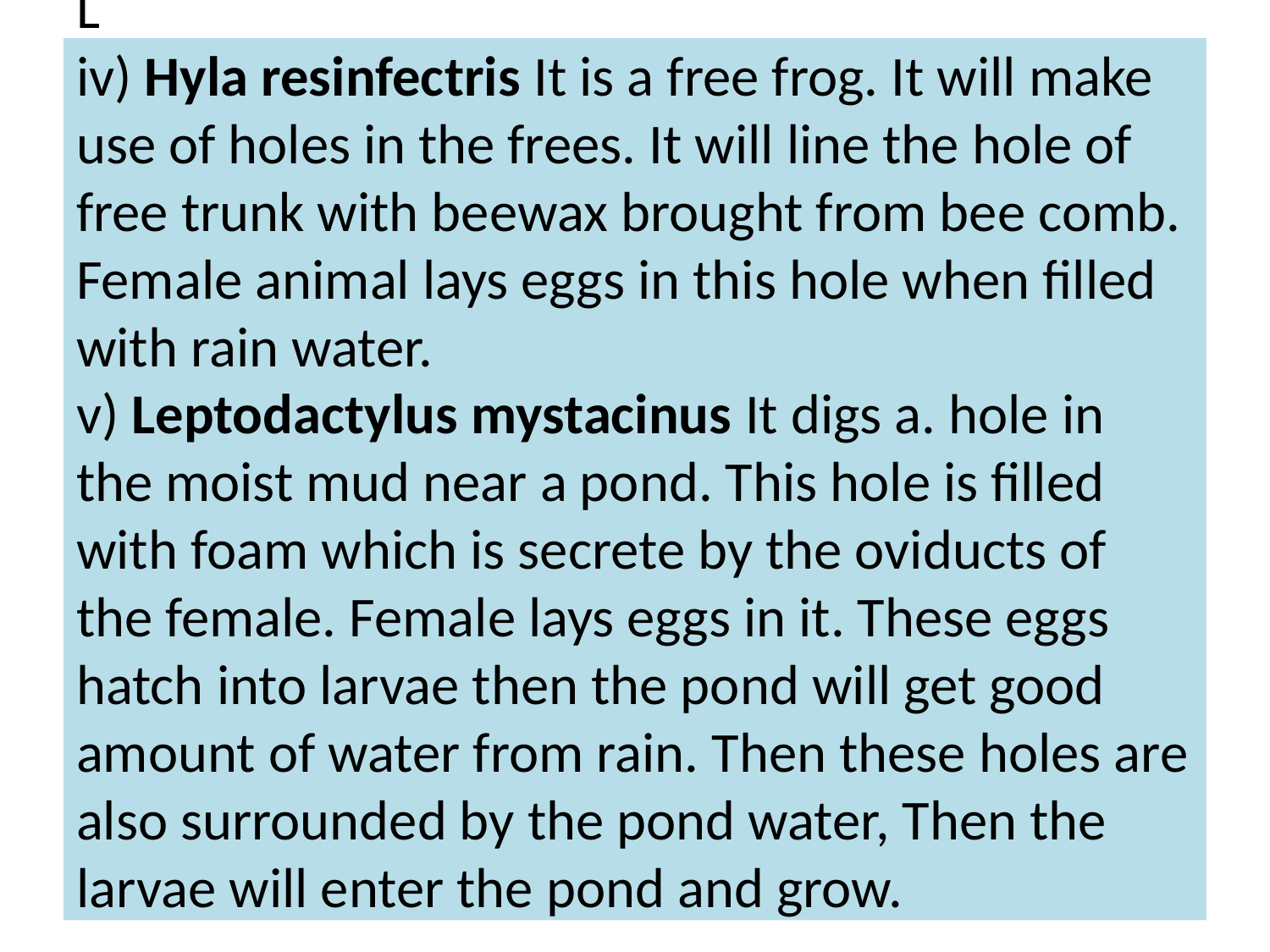

# L iv) Hyla resinfectris It is a free frog. It will make use of holes in the frees. It will line the hole of free trunk with beewax brought from bee comb. Female animal lays eggs in this hole when filled with rain water. v) Leptodactylus mystacinus It digs a. hole in the moist mud near a pond. This hole is filled with foam which is secrete by the oviducts of the female. Female lays eggs in it. These eggs hatch into larvae then the pond will get good amount of water from rain. Then these holes are also surrounded by the pond water, Then the larvae will enter the pond and grow.